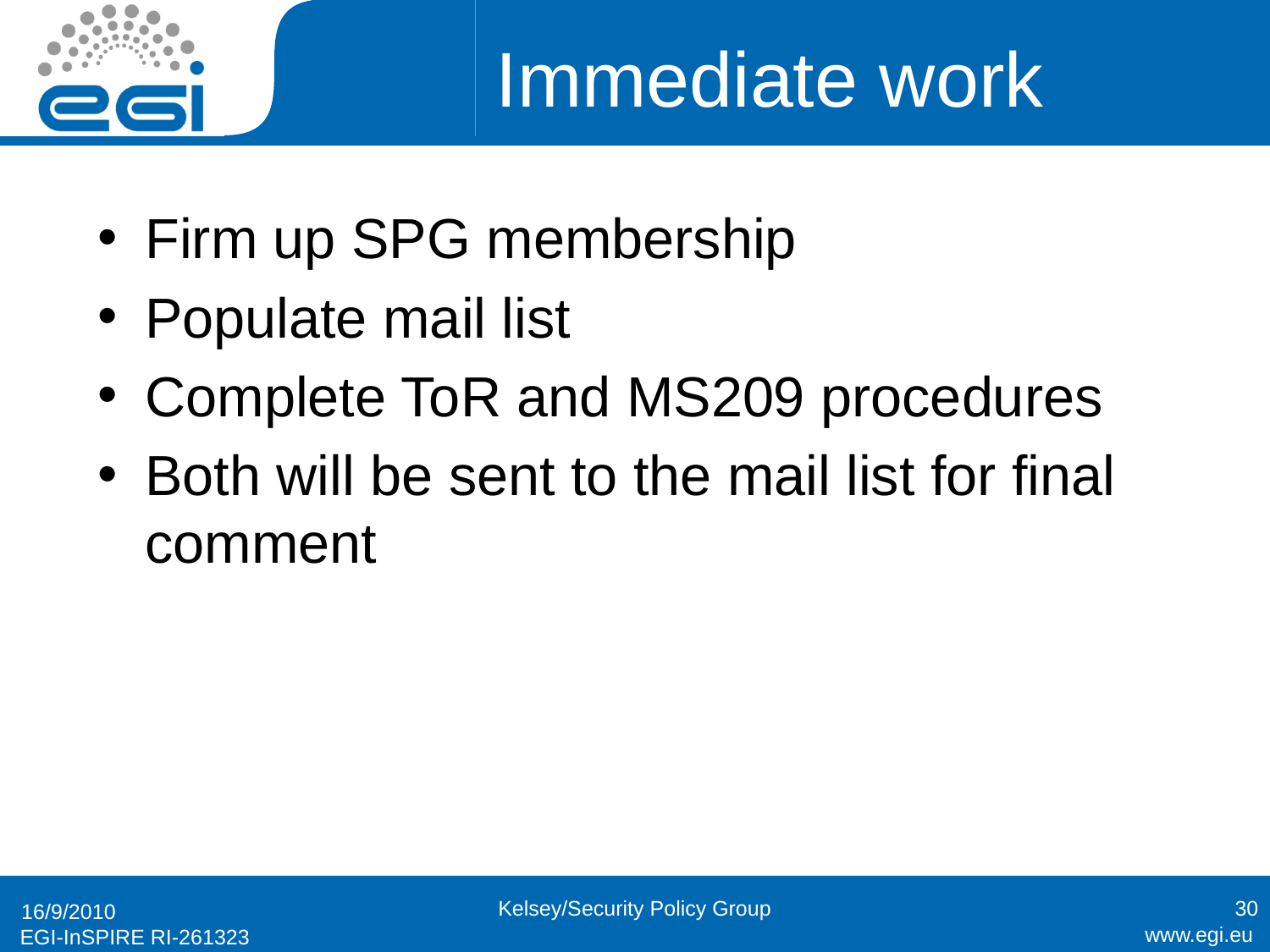

# Immediate work
Firm up SPG membership
Populate mail list
Complete ToR and MS209 procedures
Both will be sent to the mail list for final comment

Kelsey/Security Policy Group
30
16/9/2010